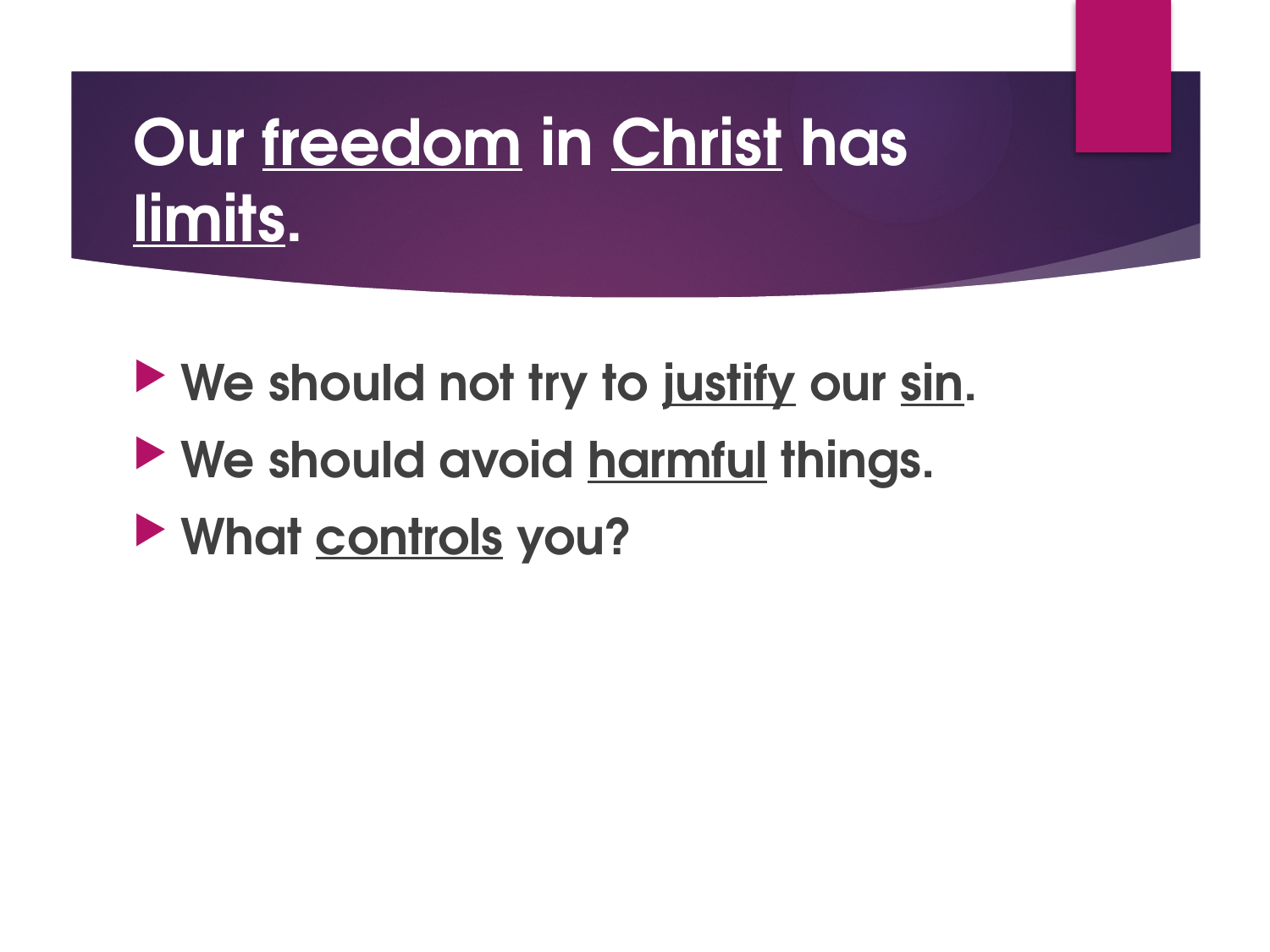

# Our freedom in Christ has limits.
We should not try to justify our sin.
We should avoid harmful things.
What controls you?